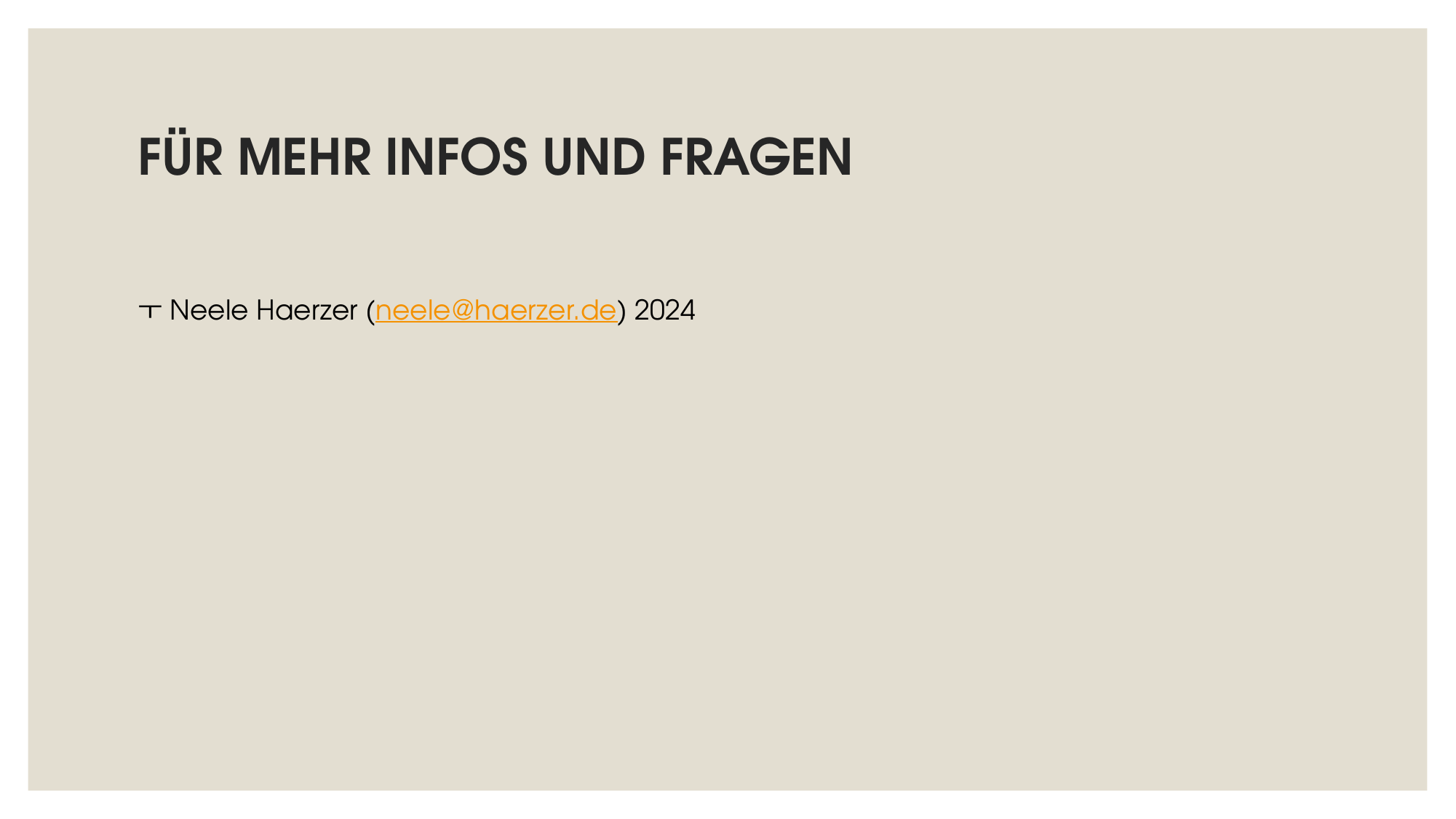

# FÜR MEHR INFOS UND FRAGEN

ㅜNeele Haerzer (neele@haerzer.de) 2024